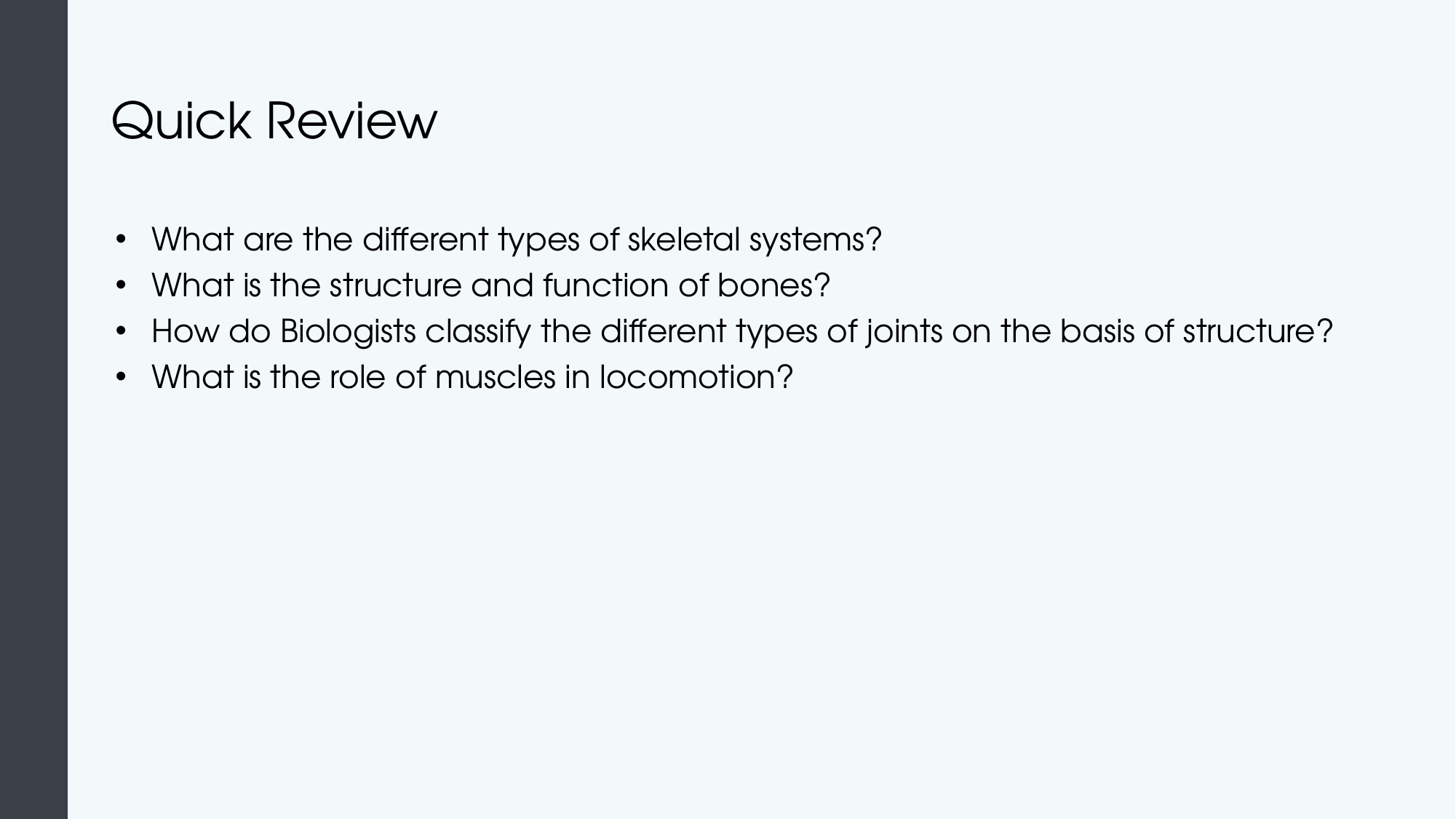

# Quick Review
What are the different types of skeletal systems?
What is the structure and function of bones?
How do Biologists classify the different types of joints on the basis of structure?
What is the role of muscles in locomotion?